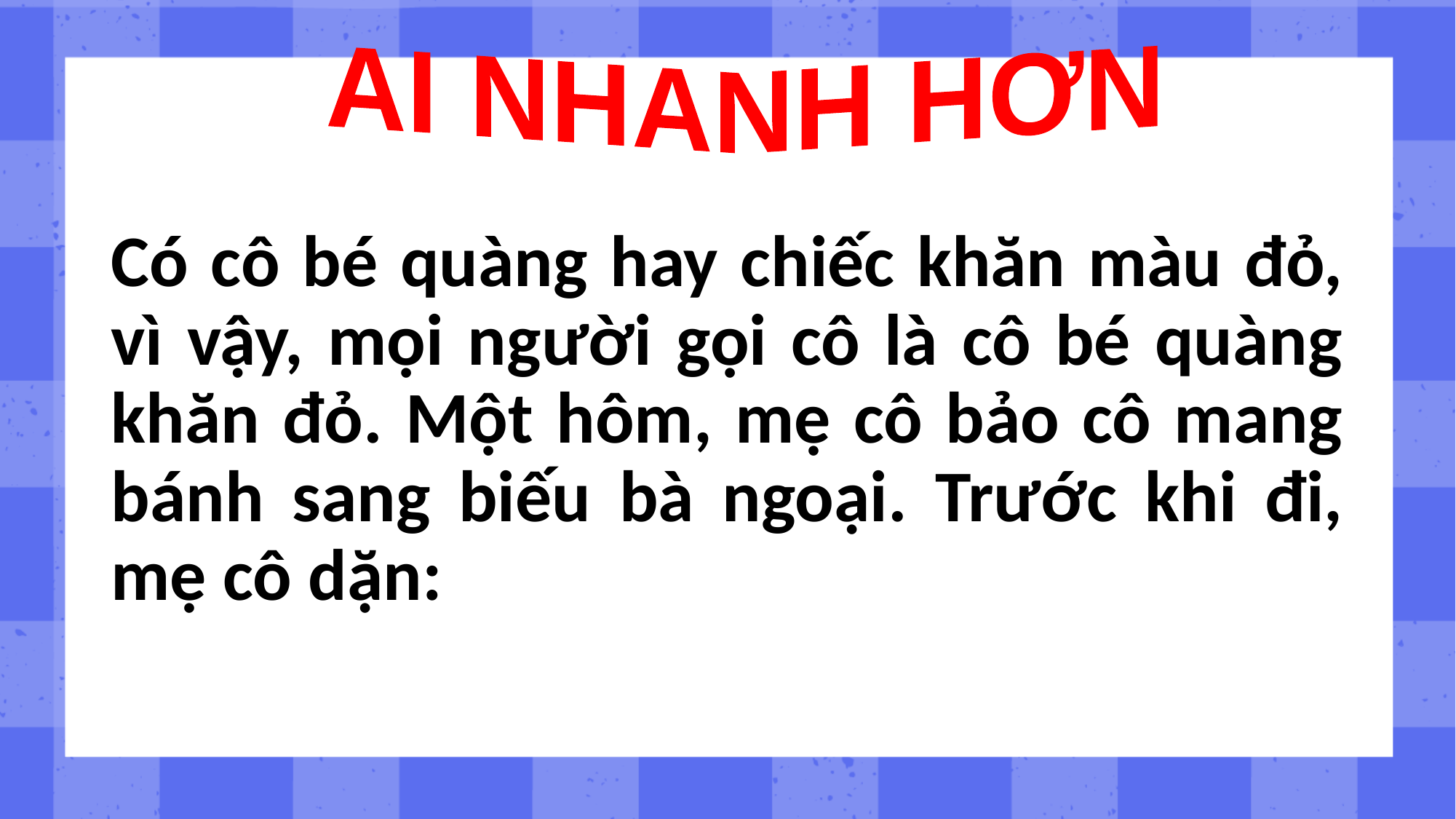

#
AI NHANH HƠN
Có cô bé quàng hay chiếc khăn màu đỏ, vì vậy, mọi người gọi cô là cô bé quàng khăn đỏ. Một hôm, mẹ cô bảo cô mang bánh sang biếu bà ngoại. Trước khi đi, mẹ cô dặn: